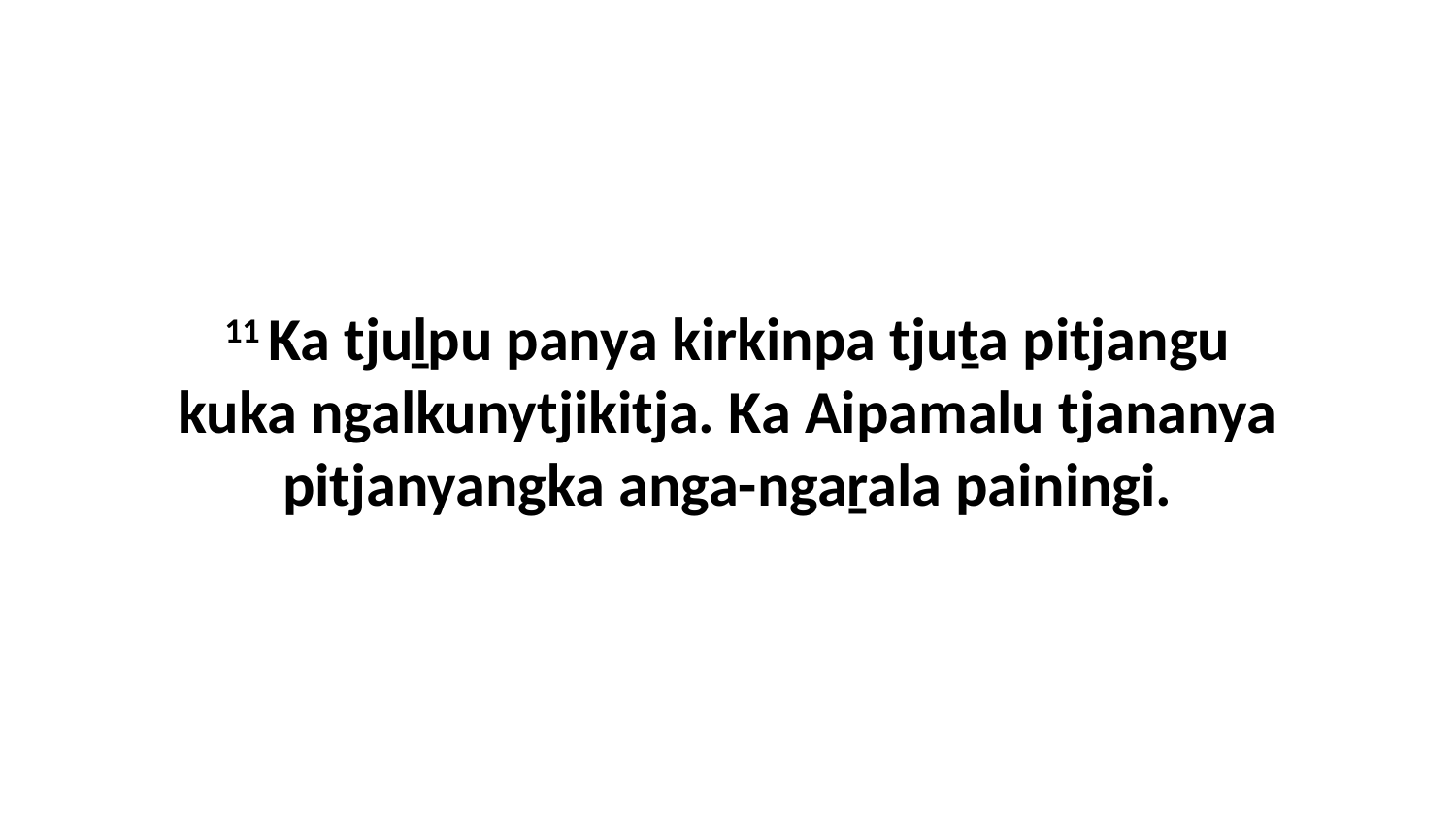

11 Ka tjuḻpu panya kirkinpa tjuṯa pitjangu kuka ngalkunytjikitja. Ka Aipamalu tjananya pitjanyangka anga-ngaṟala painingi.